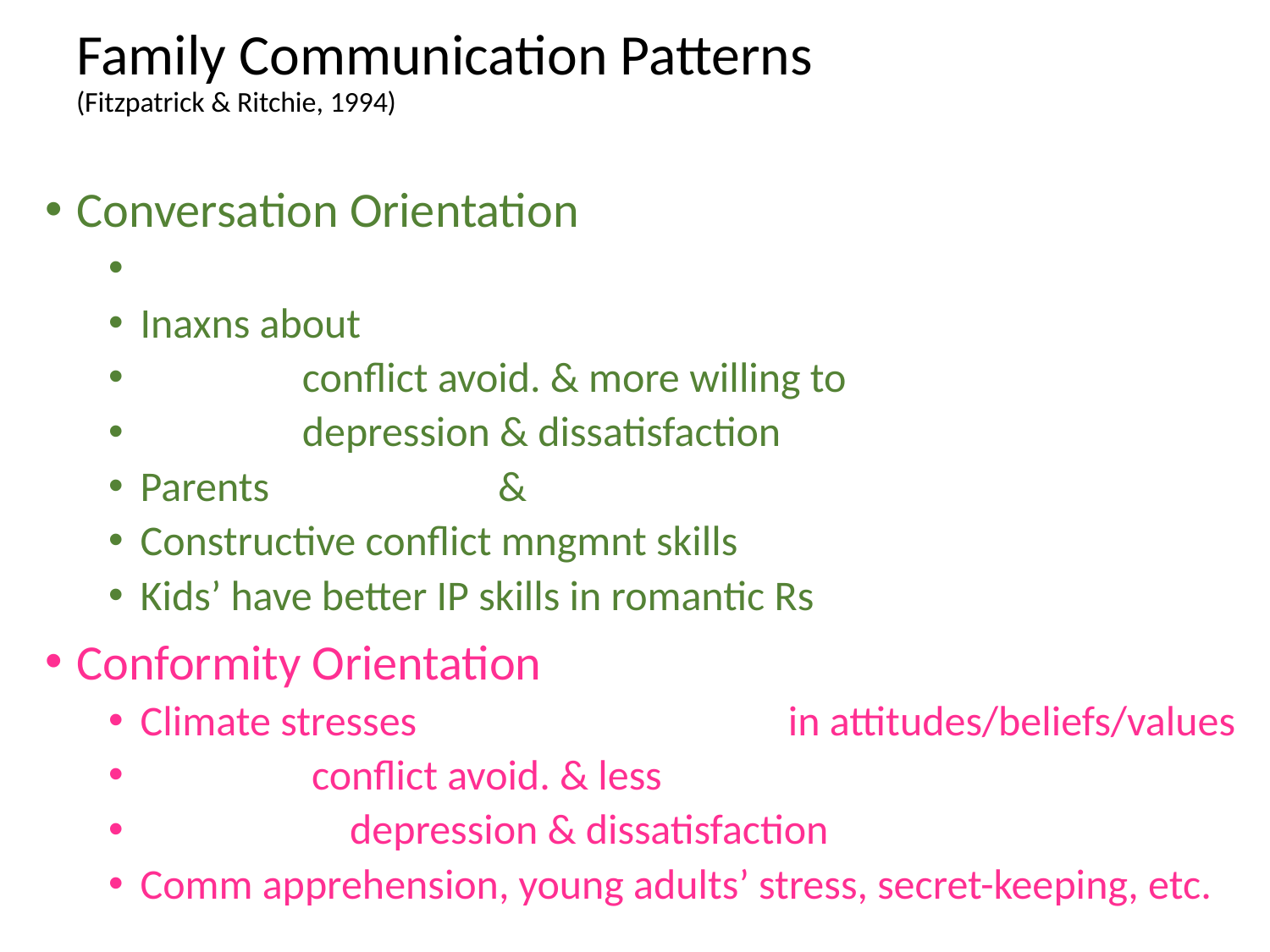

# Family Communication Patterns (Fitzpatrick & Ritchie, 1994)
Conversation Orientation

Inaxns about
                 conflict avoid. & more willing to
                 depression & dissatisfaction
Parents                        &
Constructive conflict mngmnt skills
Kids’ have better IP skills in romantic Rs
Conformity Orientation
Climate stresses                                       in attitudes/beliefs/values
                  conflict avoid. & less
                      depression & dissatisfaction
Comm apprehension, young adults’ stress, secret-keeping, etc.